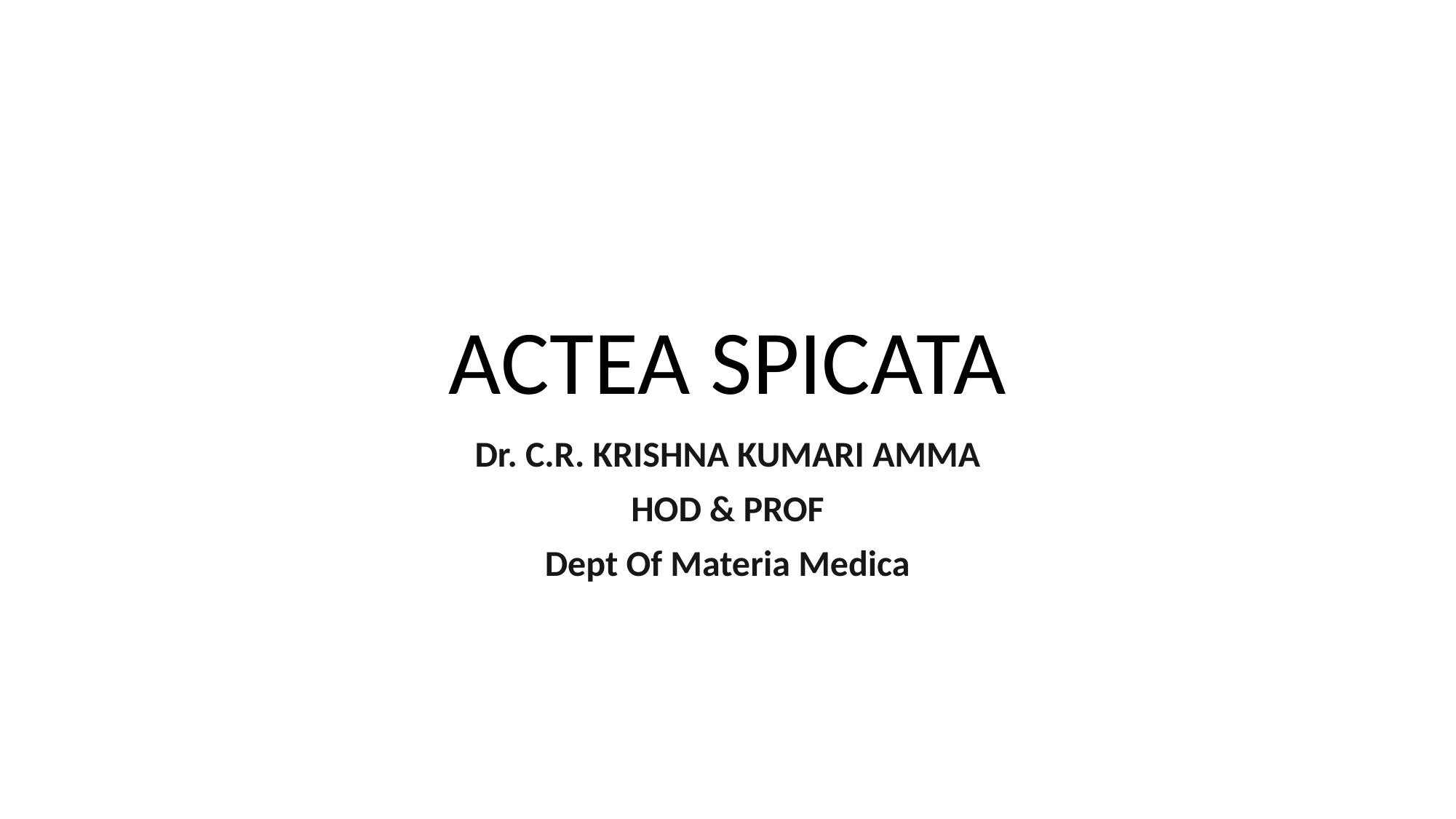

# ACTEA SPICATA
Dr. C.R. KRISHNA KUMARI AMMA
HOD & PROF
Dept Of Materia Medica